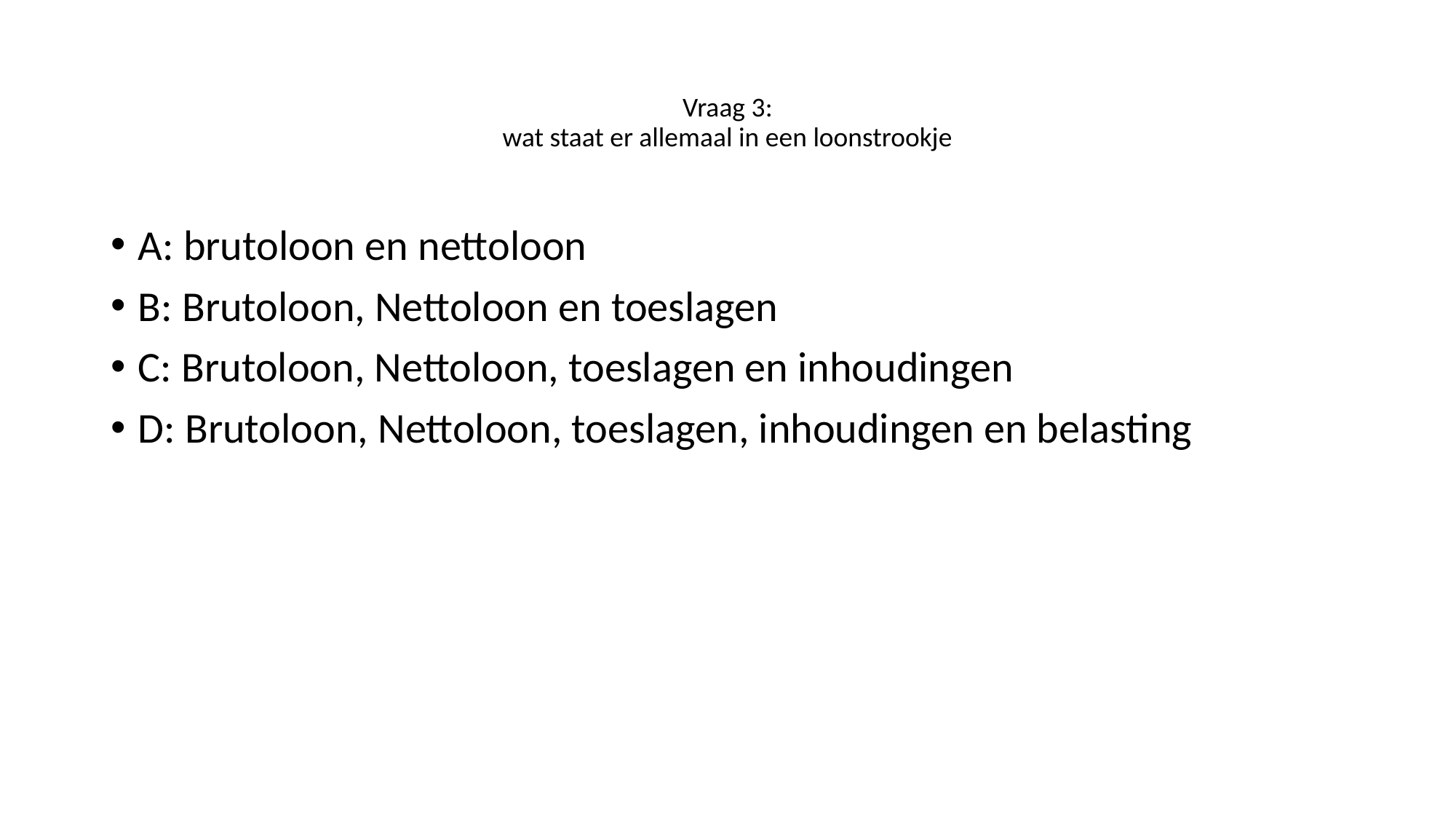

# Vraag 3: wat staat er allemaal in een loonstrookje
A: brutoloon en nettoloon
B: Brutoloon, Nettoloon en toeslagen
C: Brutoloon, Nettoloon, toeslagen en inhoudingen
D: Brutoloon, Nettoloon, toeslagen, inhoudingen en belasting